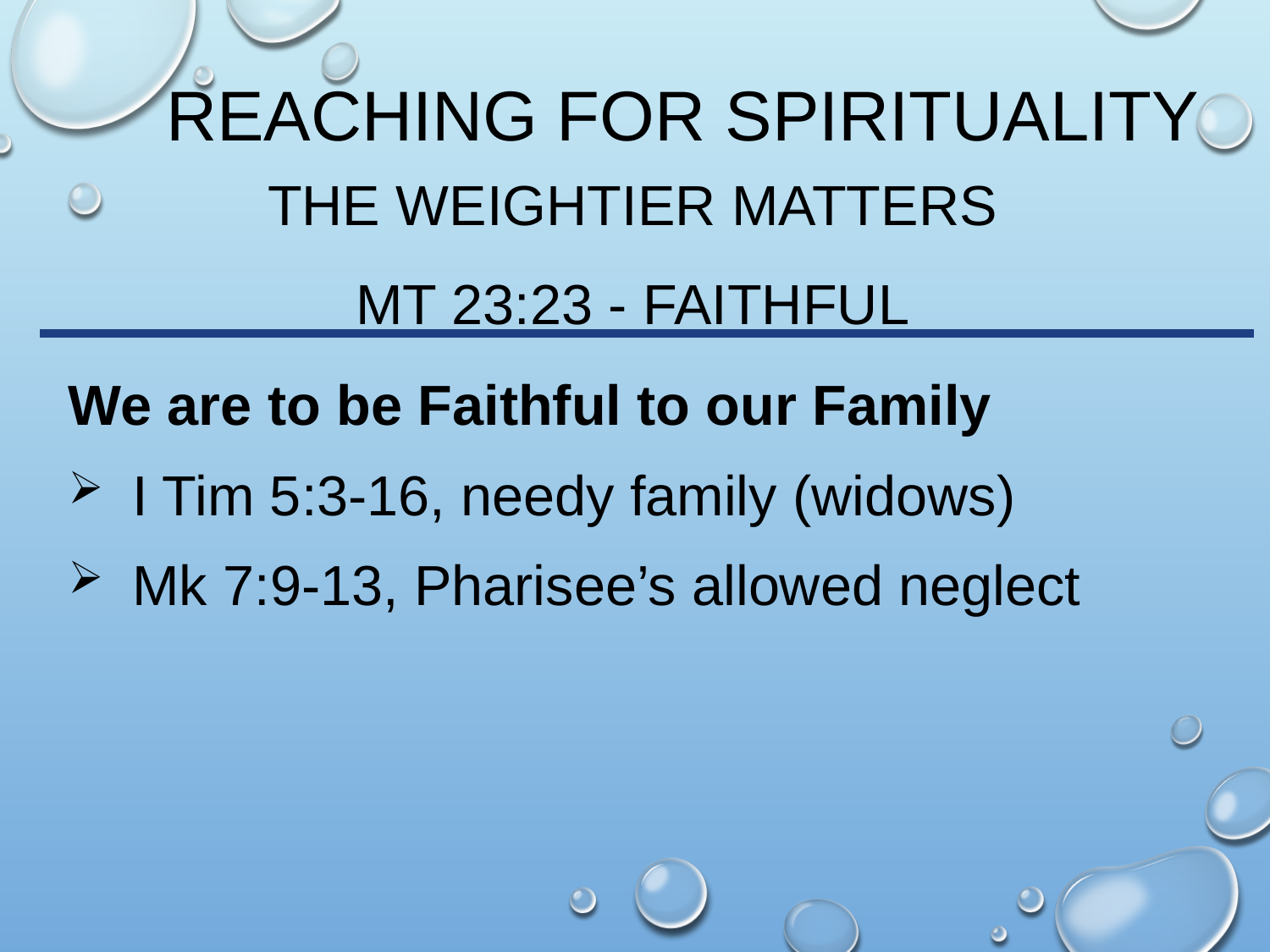

# Reaching for spirituality
The Weightier matters
Mt 23:23 - Faithful
We are to be Faithful to our Family
I Tim 5:3-16, needy family (widows)
Mk 7:9-13, Pharisee’s allowed neglect